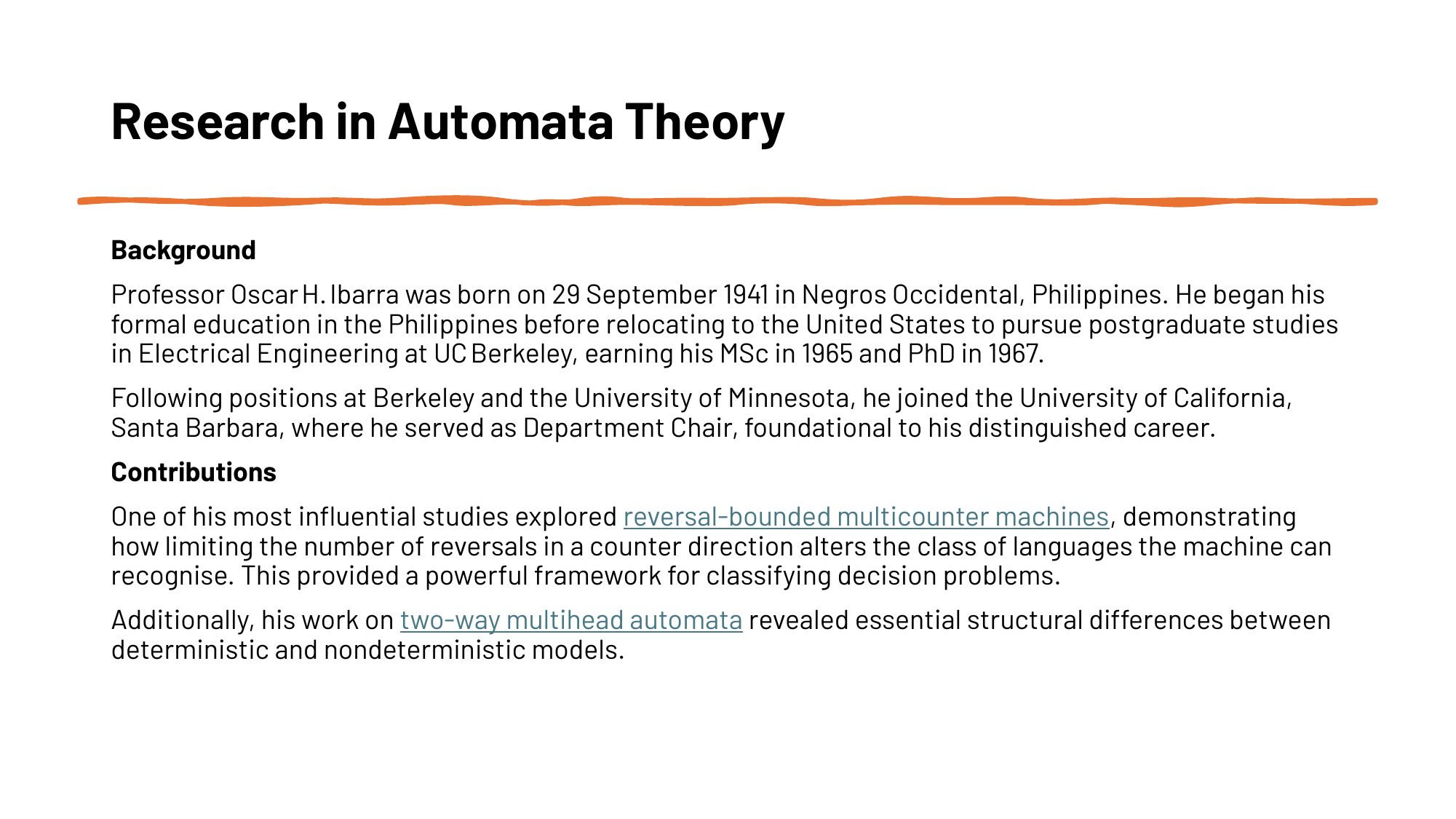

# Research in Automata Theory

Background
Professor Oscar H. Ibarra was born on 29 September 1941 in Negros Occidental, Philippines. He began his formal education in the Philippines before relocating to the United States to pursue postgraduate studies in Electrical Engineering at UC Berkeley, earning his MSc in 1965 and PhD in 1967.
Following positions at Berkeley and the University of Minnesota, he joined the University of California, Santa Barbara, where he served as Department Chair, foundational to his distinguished career.
Contributions
One of his most influential studies explored reversal‑bounded multicounter machines, demonstrating how limiting the number of reversals in a counter direction alters the class of languages the machine can recognise. This provided a powerful framework for classifying decision problems.
Additionally, his work on two‑way multihead automata revealed essential structural differences between deterministic and nondeterministic models.